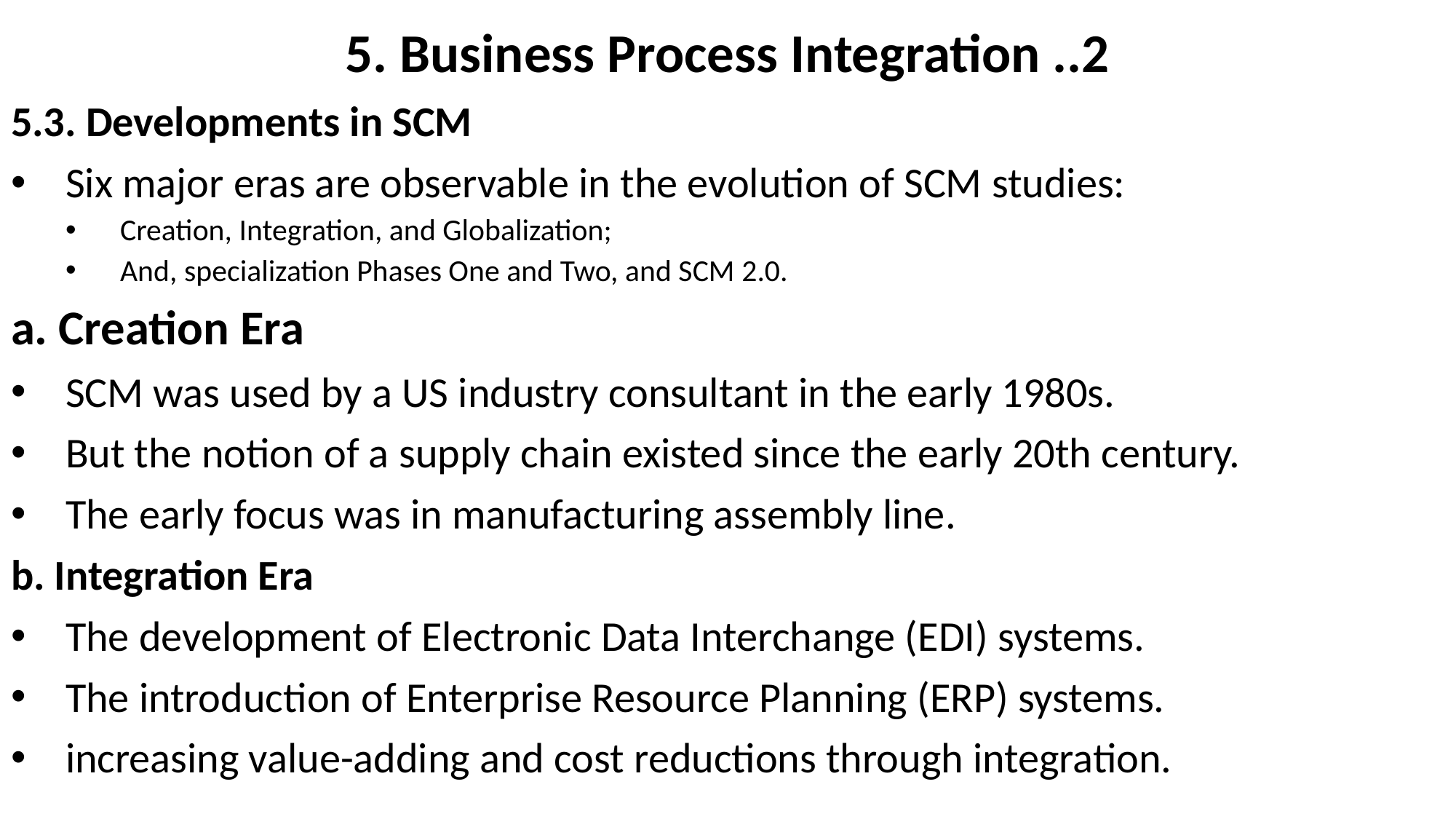

# 5. Business Process Integration ..2
5.3. Developments in SCM
Six major eras are observable in the evolution of SCM studies:
Creation, Integration, and Globalization;
And, specialization Phases One and Two, and SCM 2.0.
a. Creation Era
SCM was used by a US industry consultant in the early 1980s.
But the notion of a supply chain existed since the early 20th century.
The early focus was in manufacturing assembly line.
b. Integration Era
The development of Electronic Data Interchange (EDI) systems.
The introduction of Enterprise Resource Planning (ERP) systems.
increasing value-adding and cost reductions through integration.